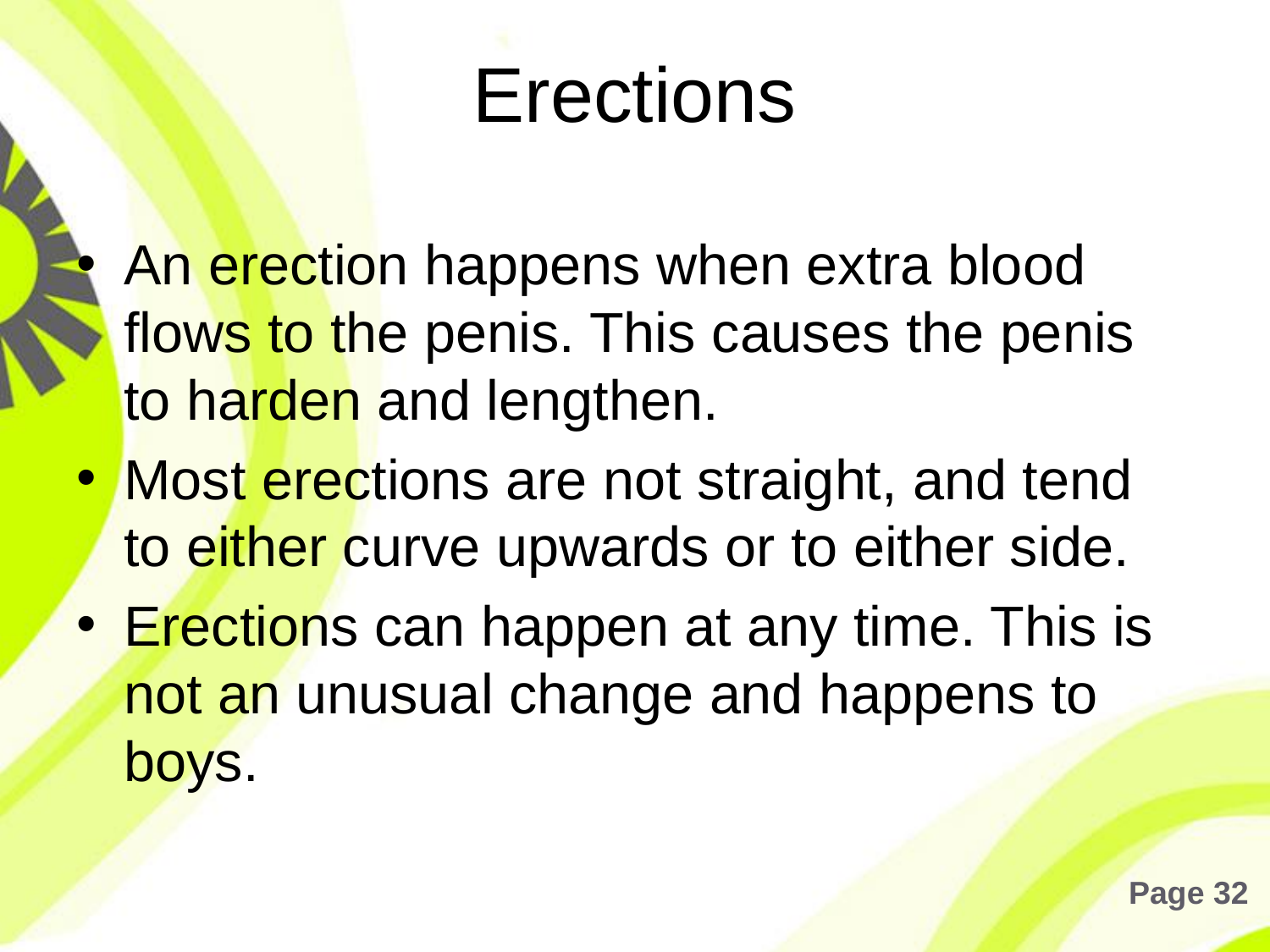

# Erections
An erection happens when extra blood flows to the penis. This causes the penis to harden and lengthen.
Most erections are not straight, and tend to either curve upwards or to either side.
Erections can happen at any time. This is not an unusual change and happens to boys.